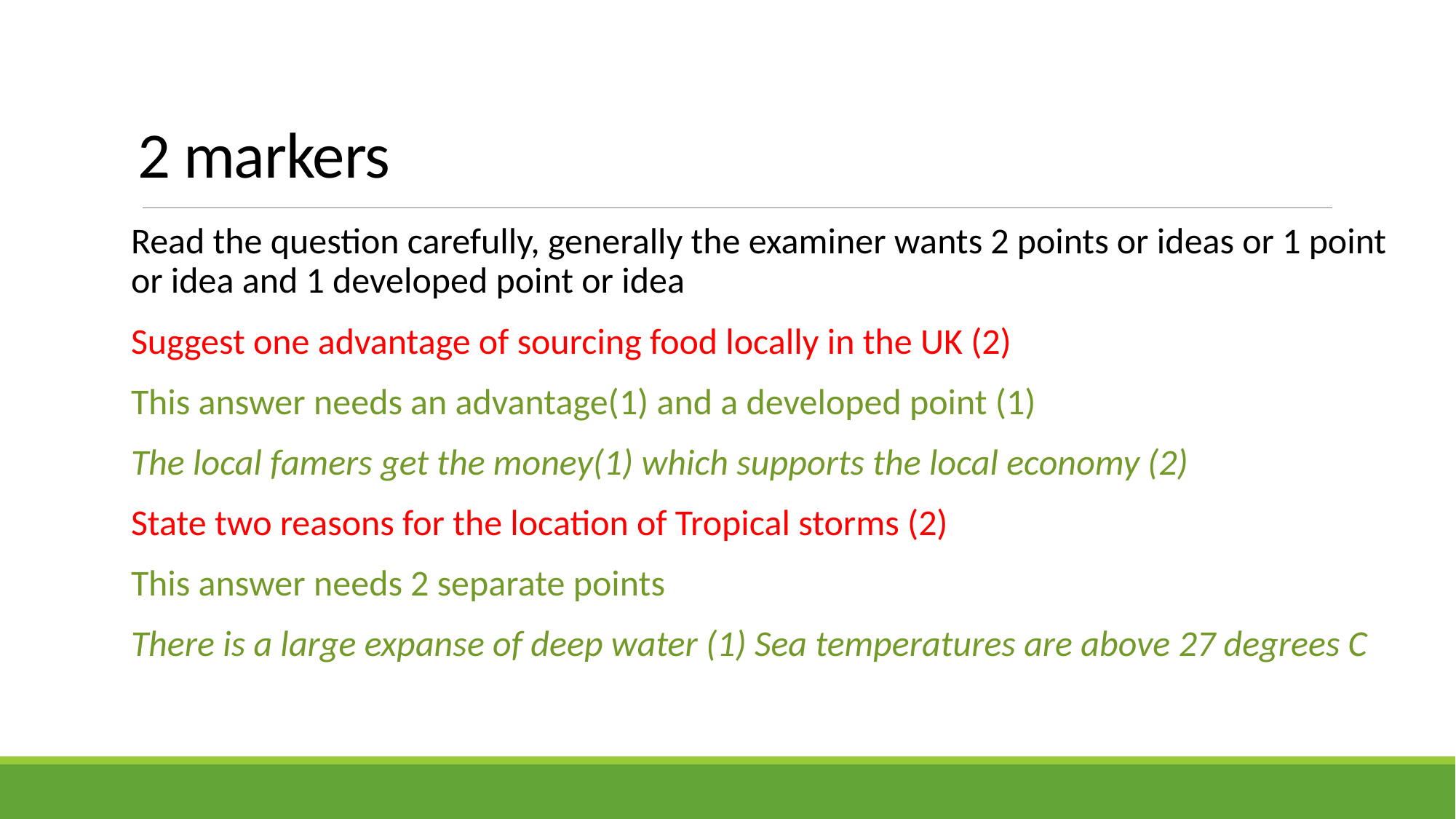

# 2 markers
Read the question carefully, generally the examiner wants 2 points or ideas or 1 point or idea and 1 developed point or idea
Suggest one advantage of sourcing food locally in the UK (2)
This answer needs an advantage(1) and a developed point (1)
The local famers get the money(1) which supports the local economy (2)
State two reasons for the location of Tropical storms (2)
This answer needs 2 separate points
There is a large expanse of deep water (1) Sea temperatures are above 27 degrees C